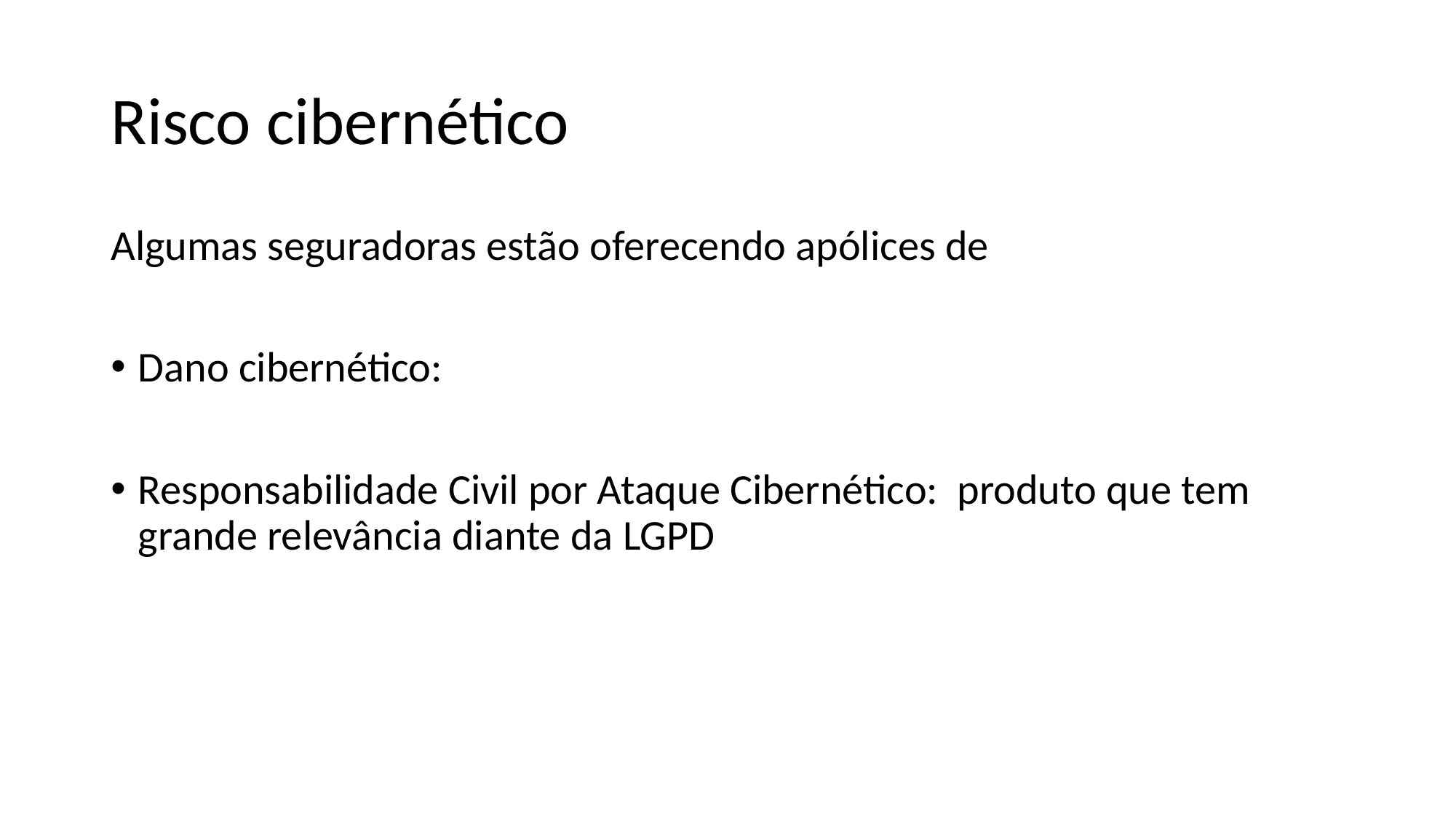

# Risco cibernético
Algumas seguradoras estão oferecendo apólices de

Dano cibernético:

Responsabilidade Civil por Ataque Cibernético:  produto que tem grande relevância diante da LGPD